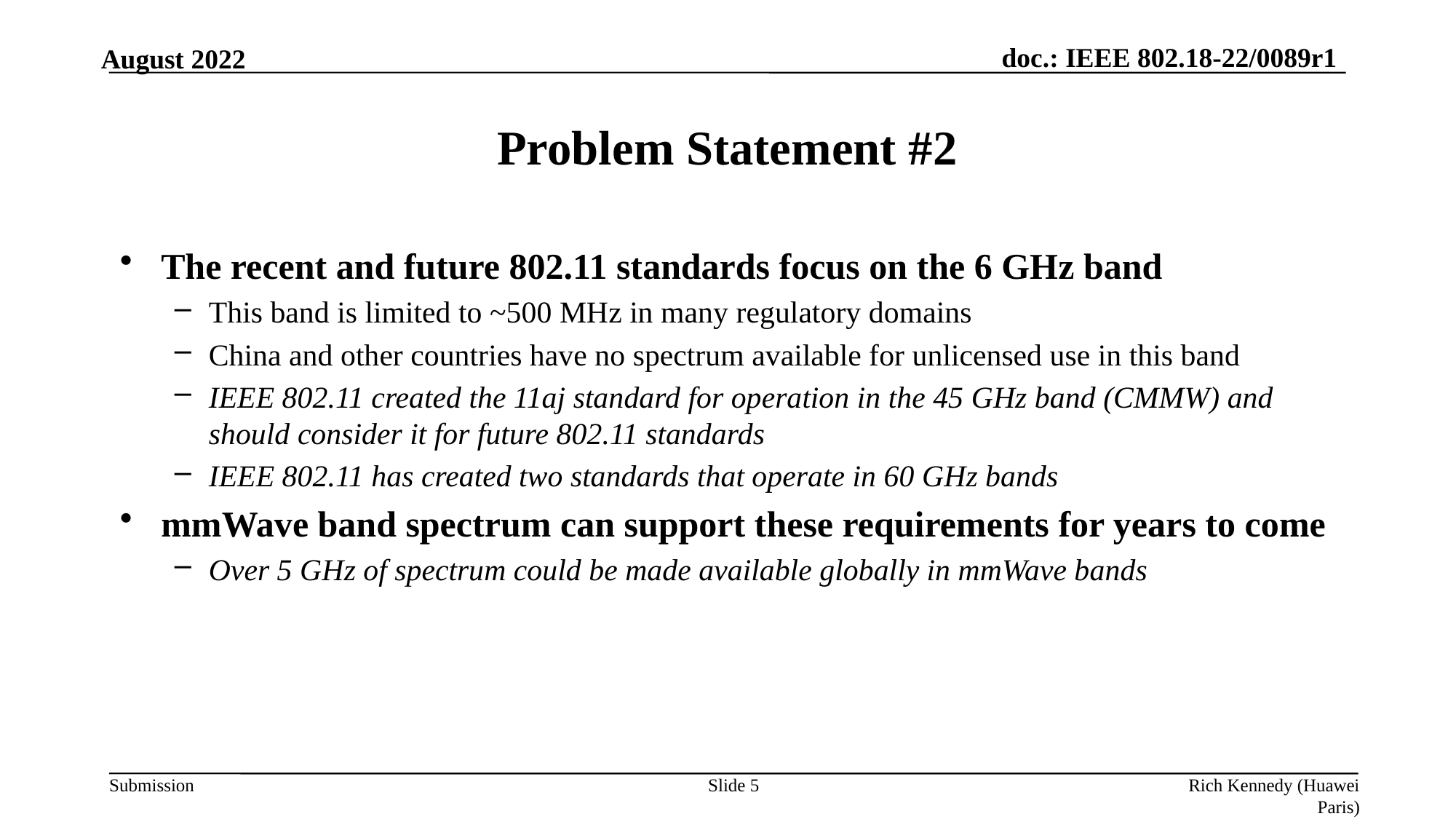

August 2022
# Problem Statement #2
The recent and future 802.11 standards focus on the 6 GHz band
This band is limited to ~500 MHz in many regulatory domains
China and other countries have no spectrum available for unlicensed use in this band
IEEE 802.11 created the 11aj standard for operation in the 45 GHz band (CMMW) and should consider it for future 802.11 standards
IEEE 802.11 has created two standards that operate in 60 GHz bands
mmWave band spectrum can support these requirements for years to come
Over 5 GHz of spectrum could be made available globally in mmWave bands

Slide 5
Rich Kennedy (Huawei Paris)